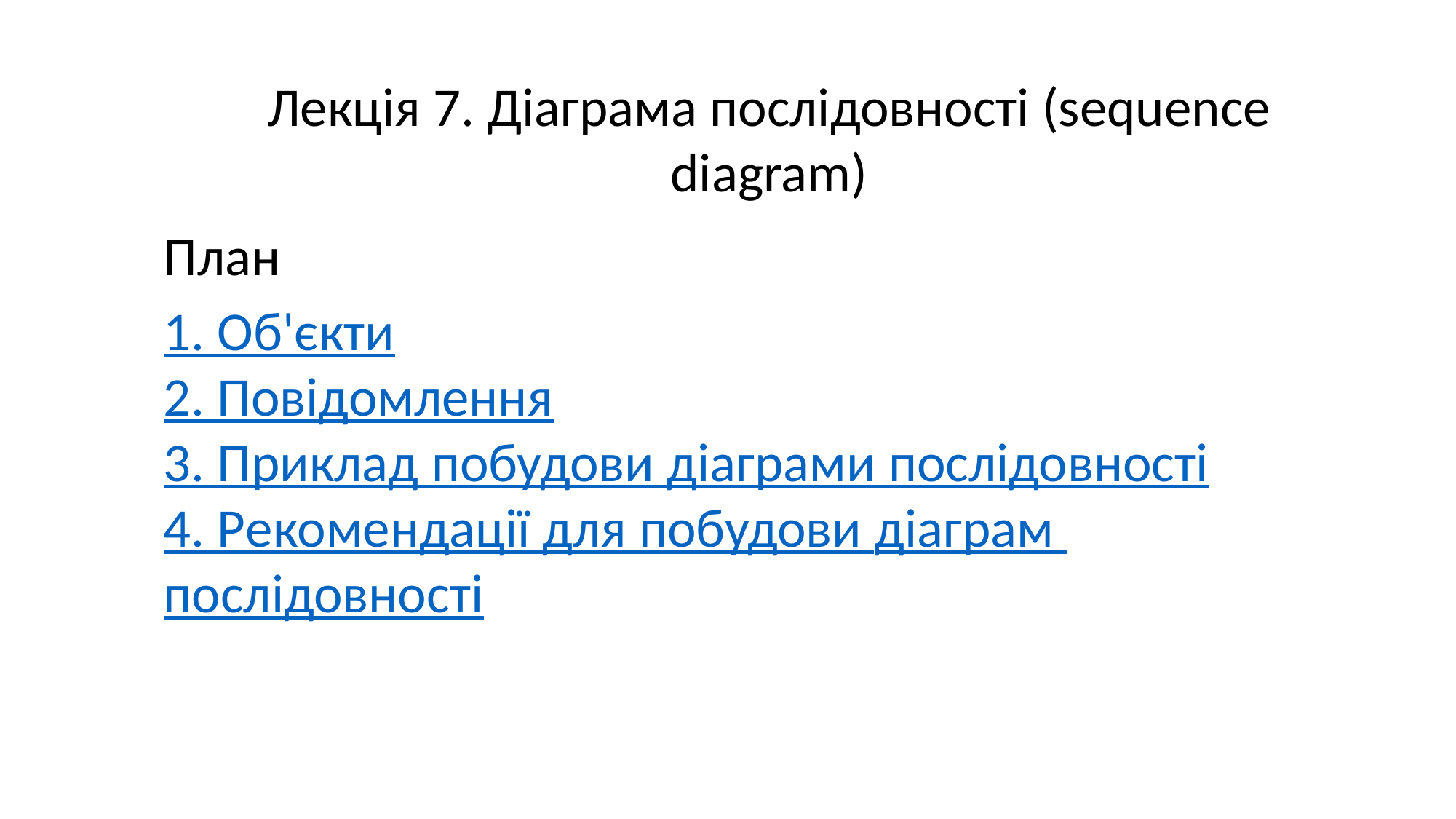

Лекція 7. Діаграма послідовності (sequence diagram)
План
1. Об'єкти
2. Повідомлення
3. Приклад побудови діаграми послідовності
4. Рекомендації для побудови діаграм послідовності